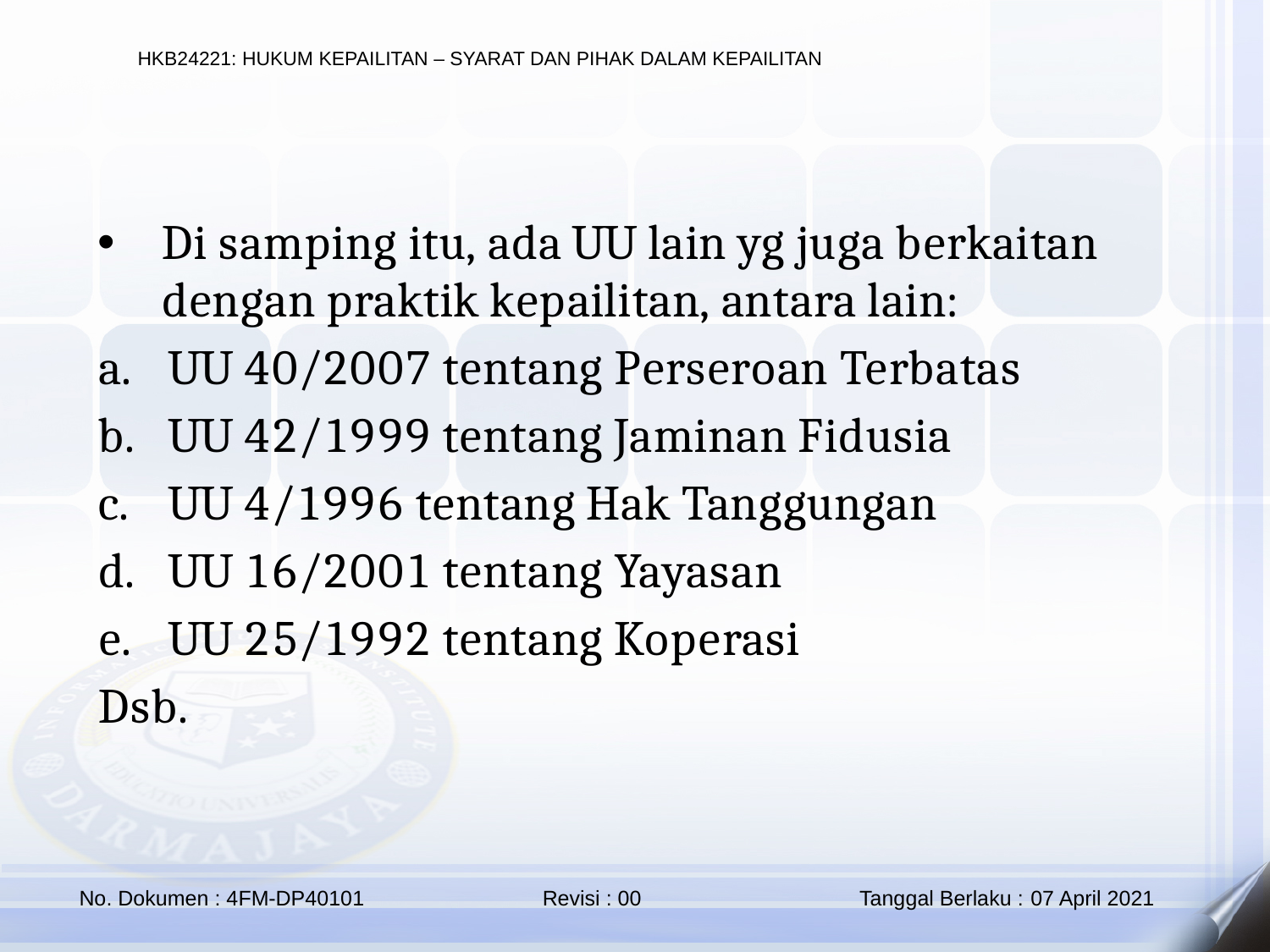

Di samping itu, ada UU lain yg juga berkaitan dengan praktik kepailitan, antara lain:
UU 40/2007 tentang Perseroan Terbatas
UU 42/1999 tentang Jaminan Fidusia
UU 4/1996 tentang Hak Tanggungan
UU 16/2001 tentang Yayasan
UU 25/1992 tentang Koperasi
Dsb.